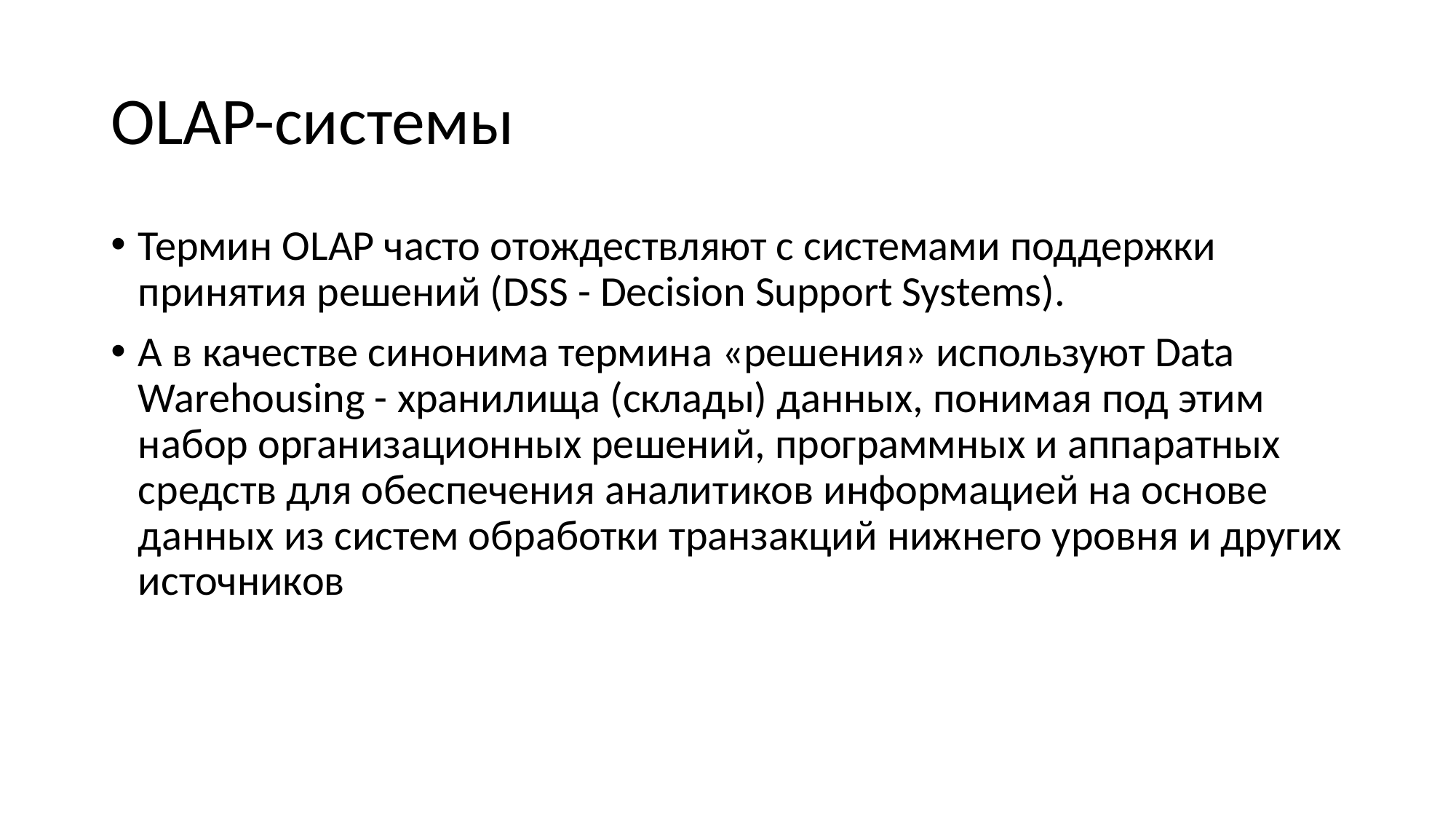

# OLAP-системы
Термин OLAP часто отождествляют с системами поддержки принятия решений (DSS - Decision Support Systems).
А в качестве синонима термина «решения» используют Data Warehousing - хранилища (склады) данных, понимая под этим набор организационных решений, программных и аппаратных средств для обеспечения аналитиков информацией на основе данных из систем обработки транзакций нижнего уровня и других источников